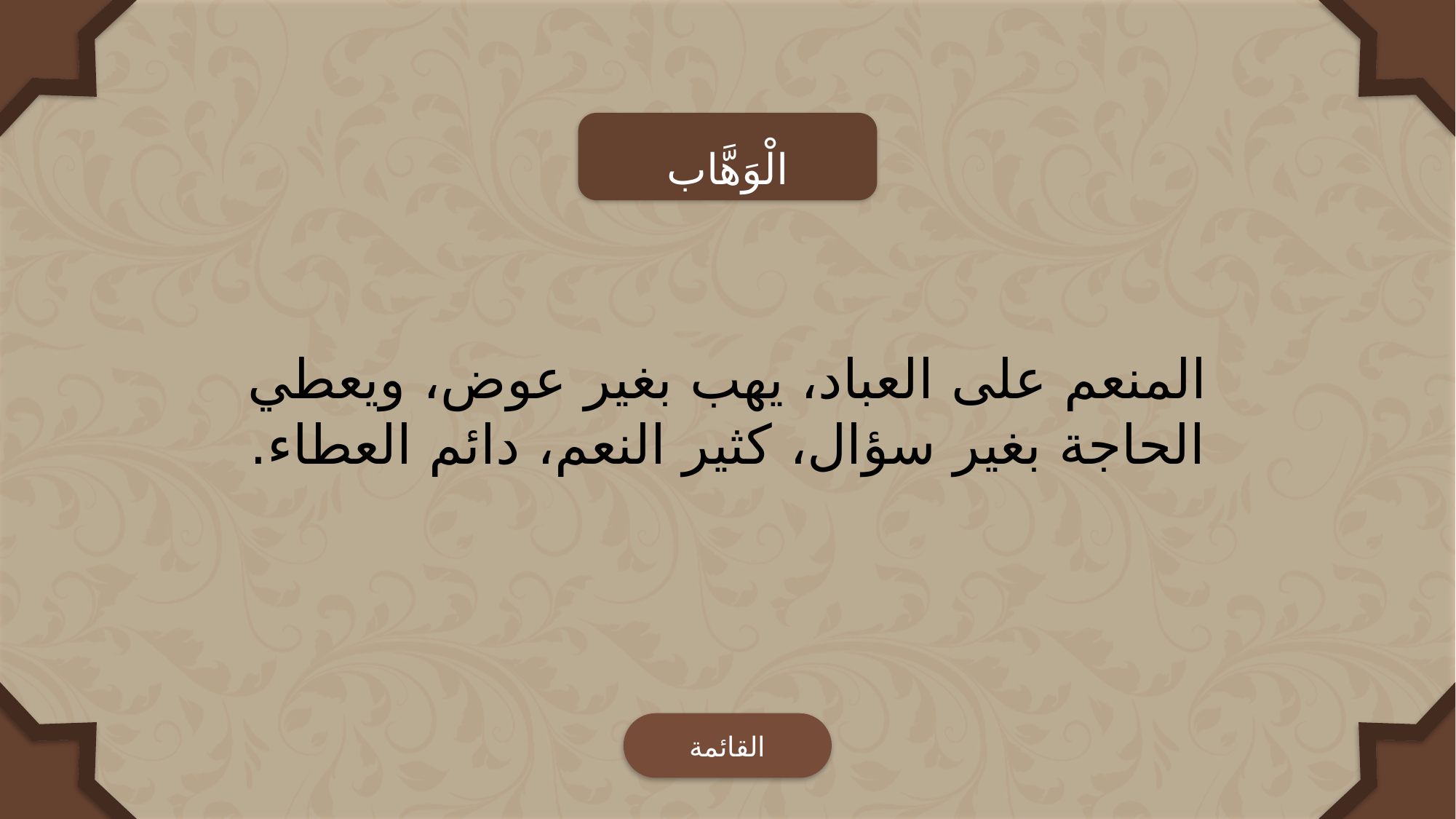

الْوَهَّاب
المنعم على العباد، يهب بغير عوض، ويعطي الحاجة بغير سؤال، كثير النعم، دائم العطاء.

القائمة